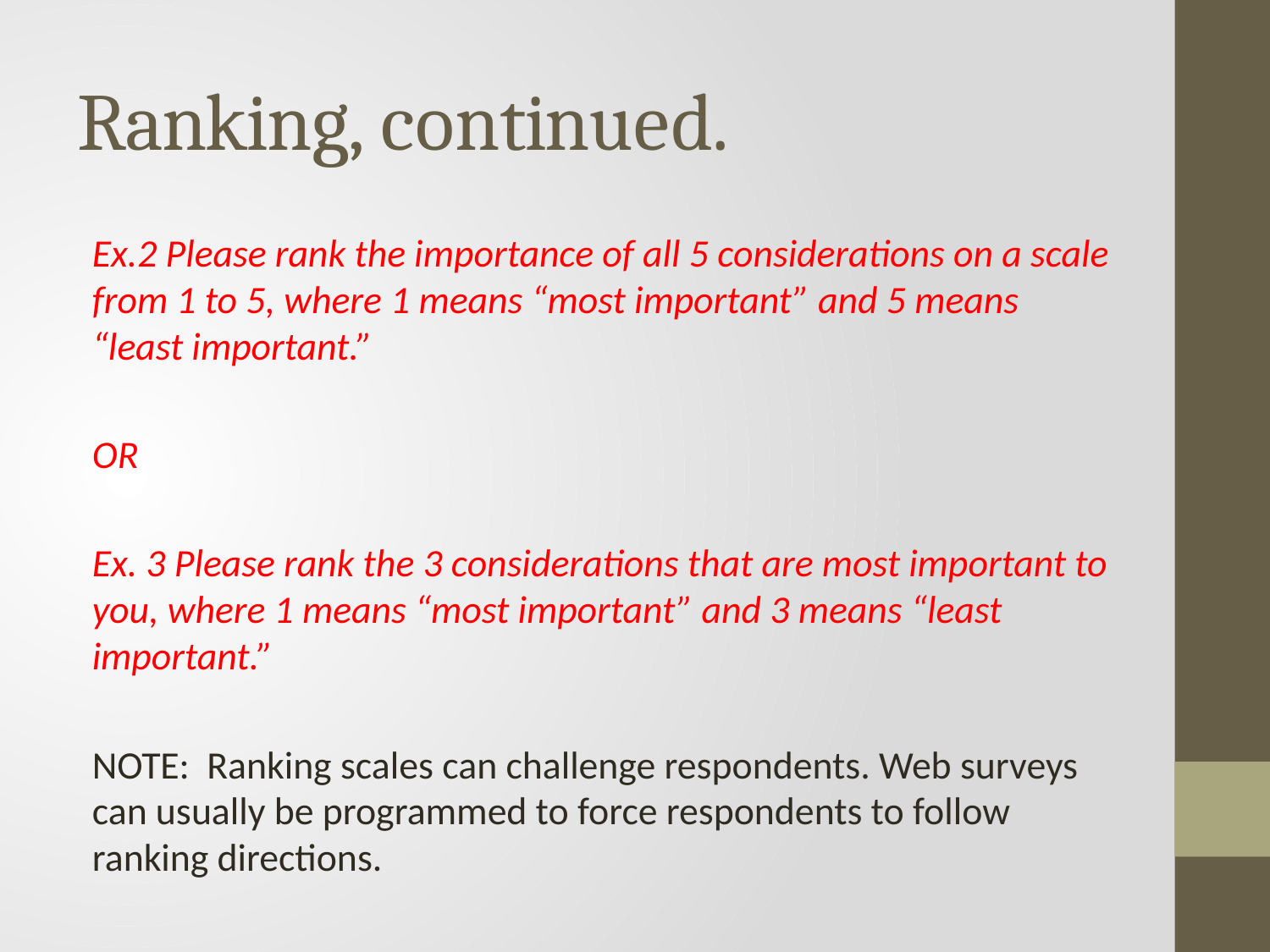

# Ranking, continued.
Ex.2 Please rank the importance of all 5 considerations on a scale from 1 to 5, where 1 means “most important” and 5 means “least important.”

OR

Ex. 3 Please rank the 3 considerations that are most important to you, where 1 means “most important” and 3 means “least important.”

NOTE:  Ranking scales can challenge respondents. Web surveys can usually be programmed to force respondents to follow ranking directions.